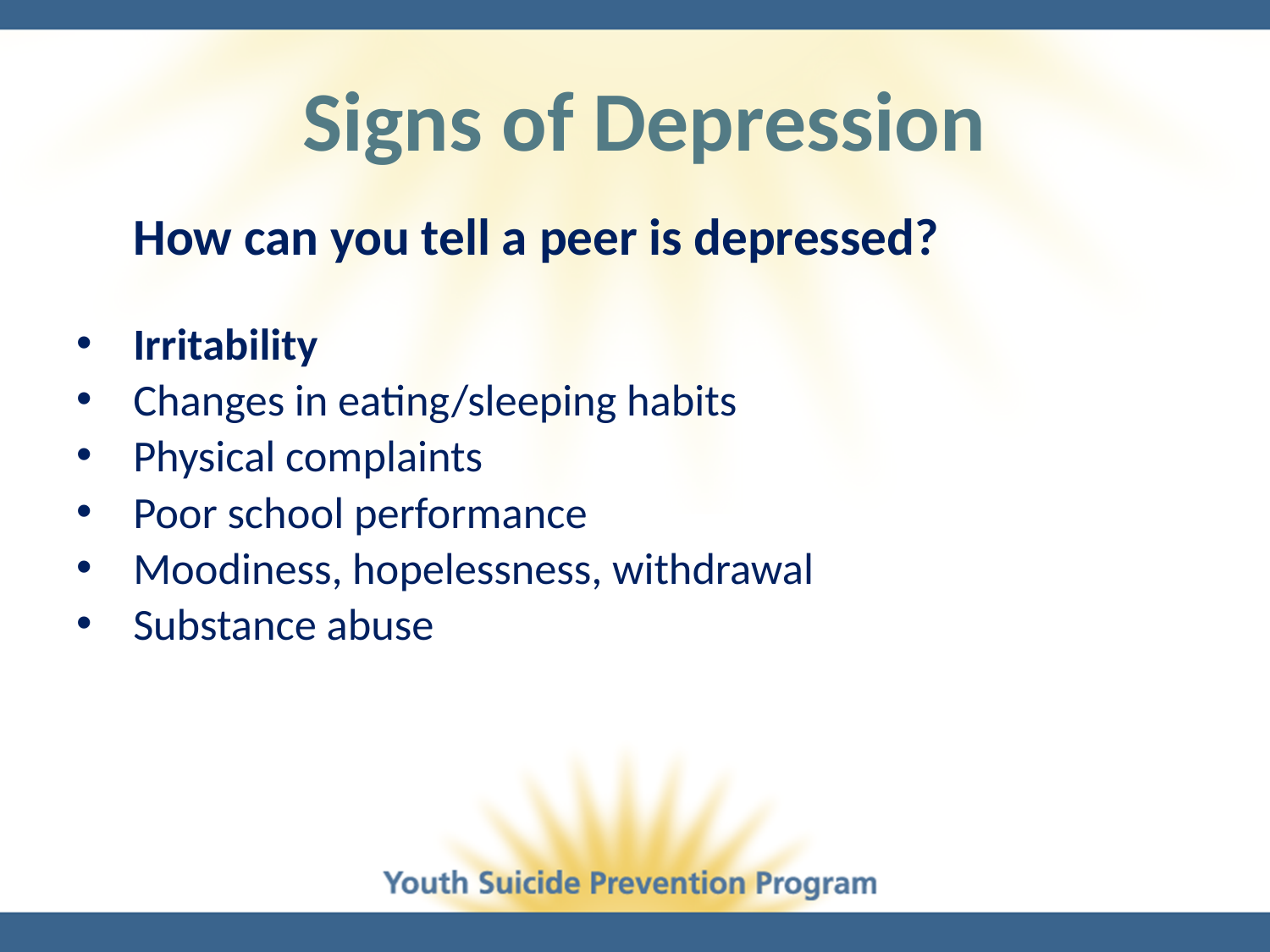

# Signs of Depression
     How can you tell a peer is depressed?

 Irritability
 Changes in eating/sleeping habits
 Physical complaints
 Poor school performance
 Moodiness, hopelessness, withdrawal
 Substance abuse